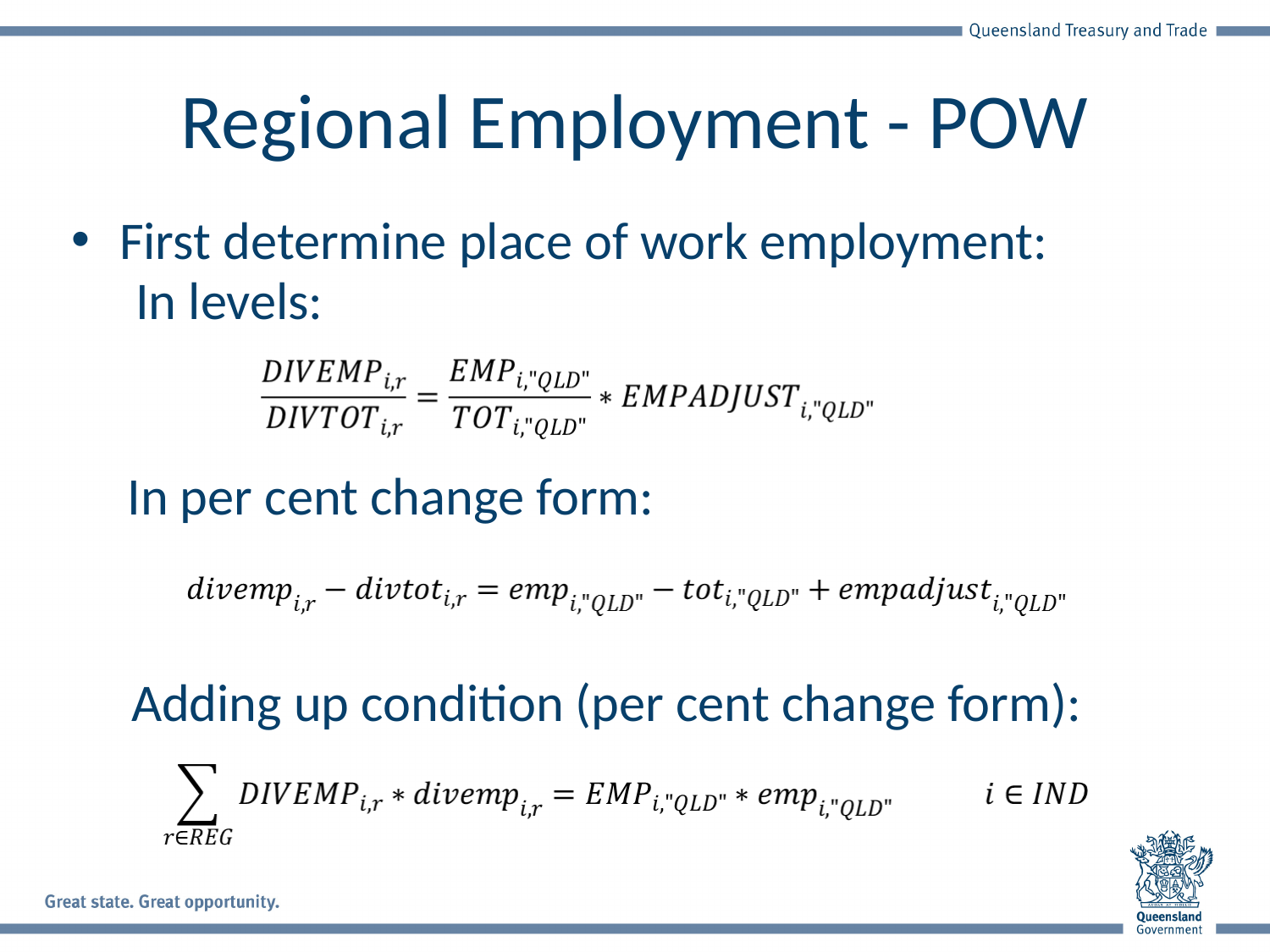

# Regional Employment - POW
First determine place of work employment:
In levels:

In per cent change form:

Adding up condition (per cent change form):